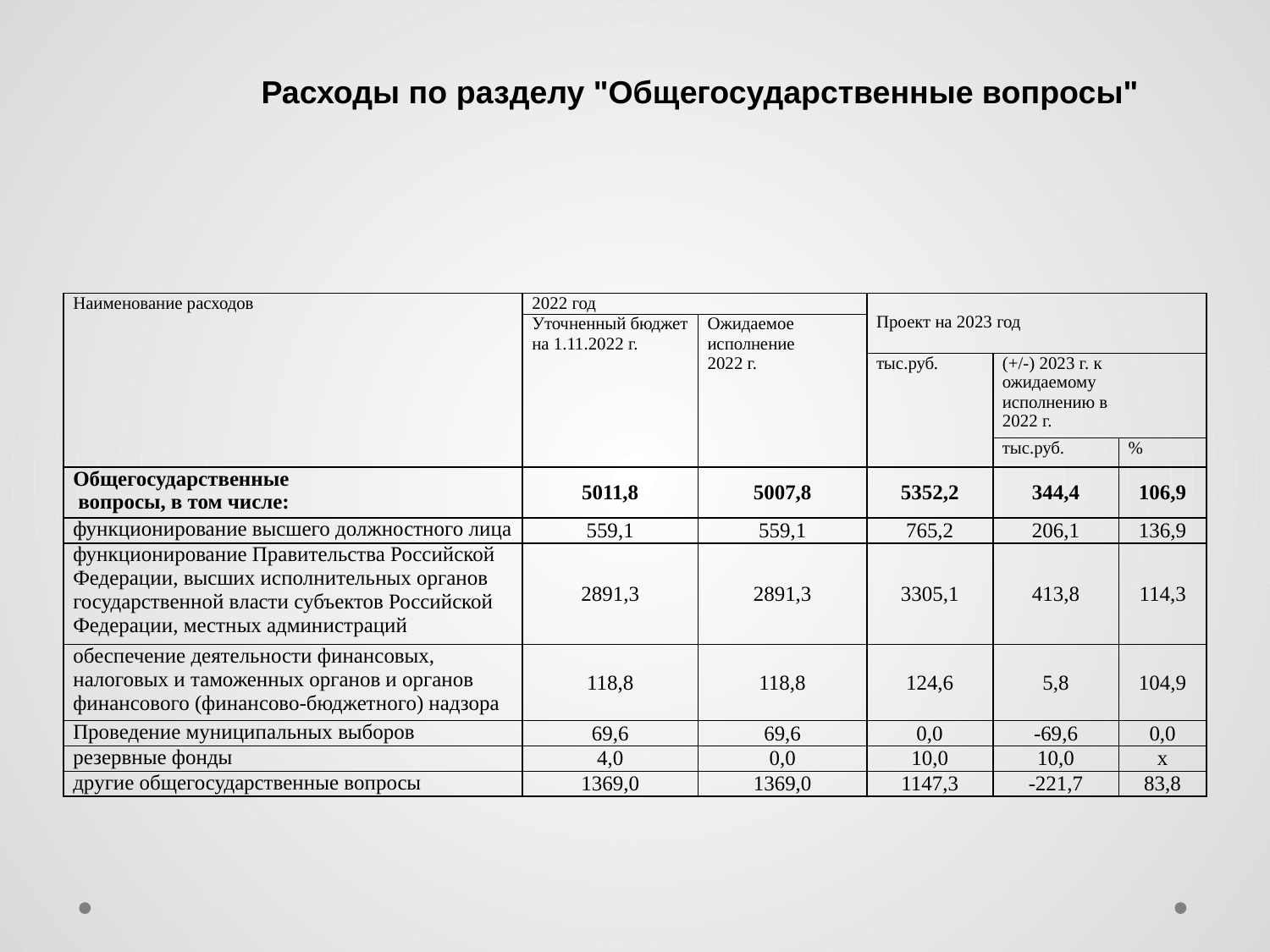

# Расходы по разделу "Общегосударственные вопросы"
| Наименование расходов | 2022 год |  | Проект на 2023 год |  |  |
| --- | --- | --- | --- | --- | --- |
|  | Уточненный бюджет на 1.11.2022 г. | Ожидаемое исполнение 2022 г. |  |  |  |
|  |  |  | тыс.руб. | (+/-) 2023 г. к ожидаемому исполнению в 2022 г. |  |
|  |  |  |  | тыс.руб. | % |
| Общегосударственные вопросы, в том числе: | 5011,8 | 5007,8 | 5352,2 | 344,4 | 106,9 |
| функционирование высшего должностного лица | 559,1 | 559,1 | 765,2 | 206,1 | 136,9 |
| функционирование Правительства Российской Федерации, высших исполнительных органов государственной власти субъектов Российской Федерации, местных администраций | 2891,3 | 2891,3 | 3305,1 | 413,8 | 114,3 |
| обеспечение деятельности финансовых, налоговых и таможенных органов и органов финансового (финансово-бюджетного) надзора | 118,8 | 118,8 | 124,6 | 5,8 | 104,9 |
| Проведение муниципальных выборов | 69,6 | 69,6 | 0,0 | -69,6 | 0,0 |
| резервные фонды | 4,0 | 0,0 | 10,0 | 10,0 | х |
| другие общегосударственные вопросы | 1369,0 | 1369,0 | 1147,3 | -221,7 | 83,8 |